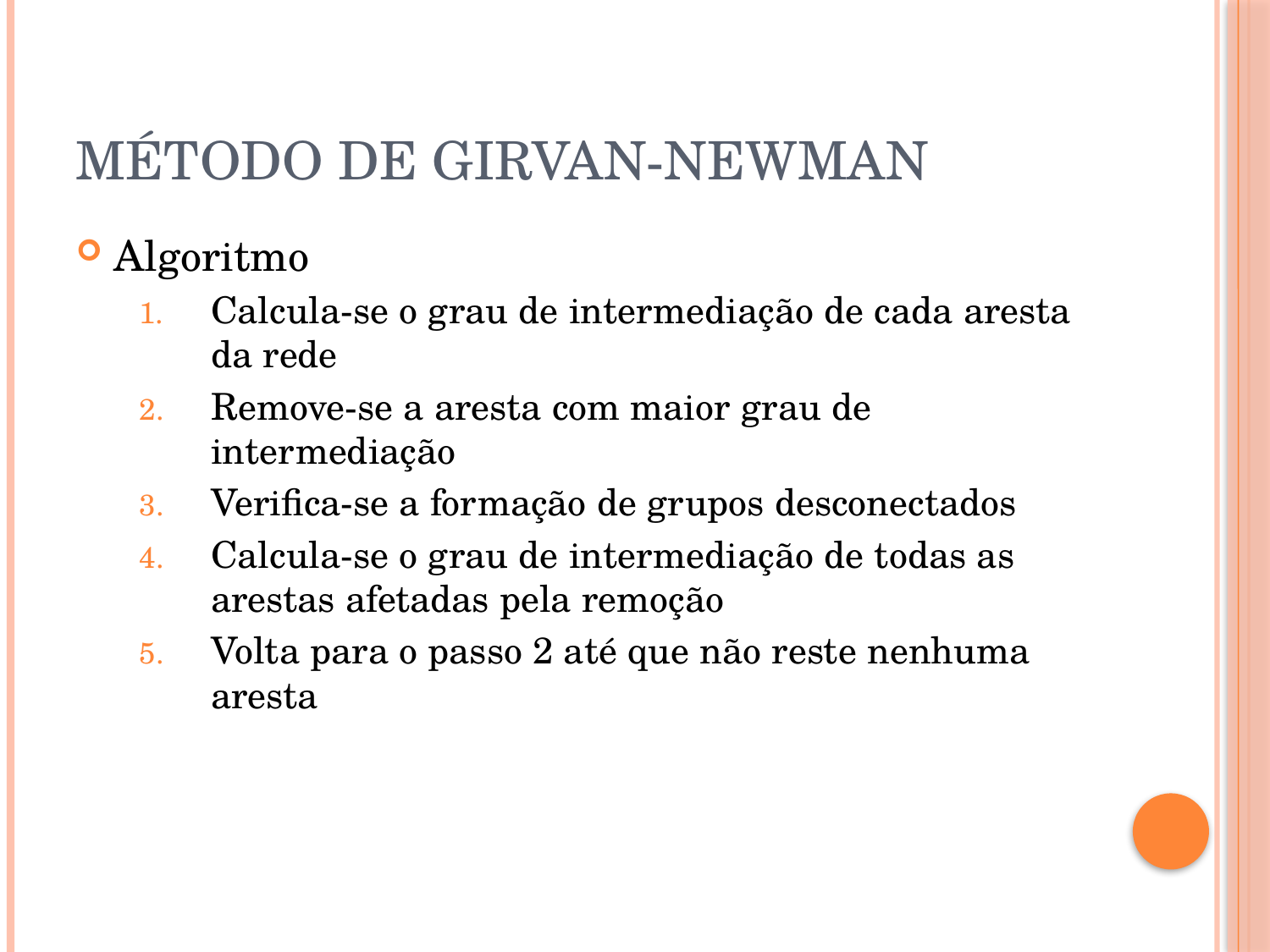

# Método de Girvan-Newman
Algoritmo
Calcula-se o grau de intermediação de cada aresta da rede
Remove-se a aresta com maior grau de intermediação
Verifica-se a formação de grupos desconectados
Calcula-se o grau de intermediação de todas as arestas afetadas pela remoção
Volta para o passo 2 até que não reste nenhuma aresta